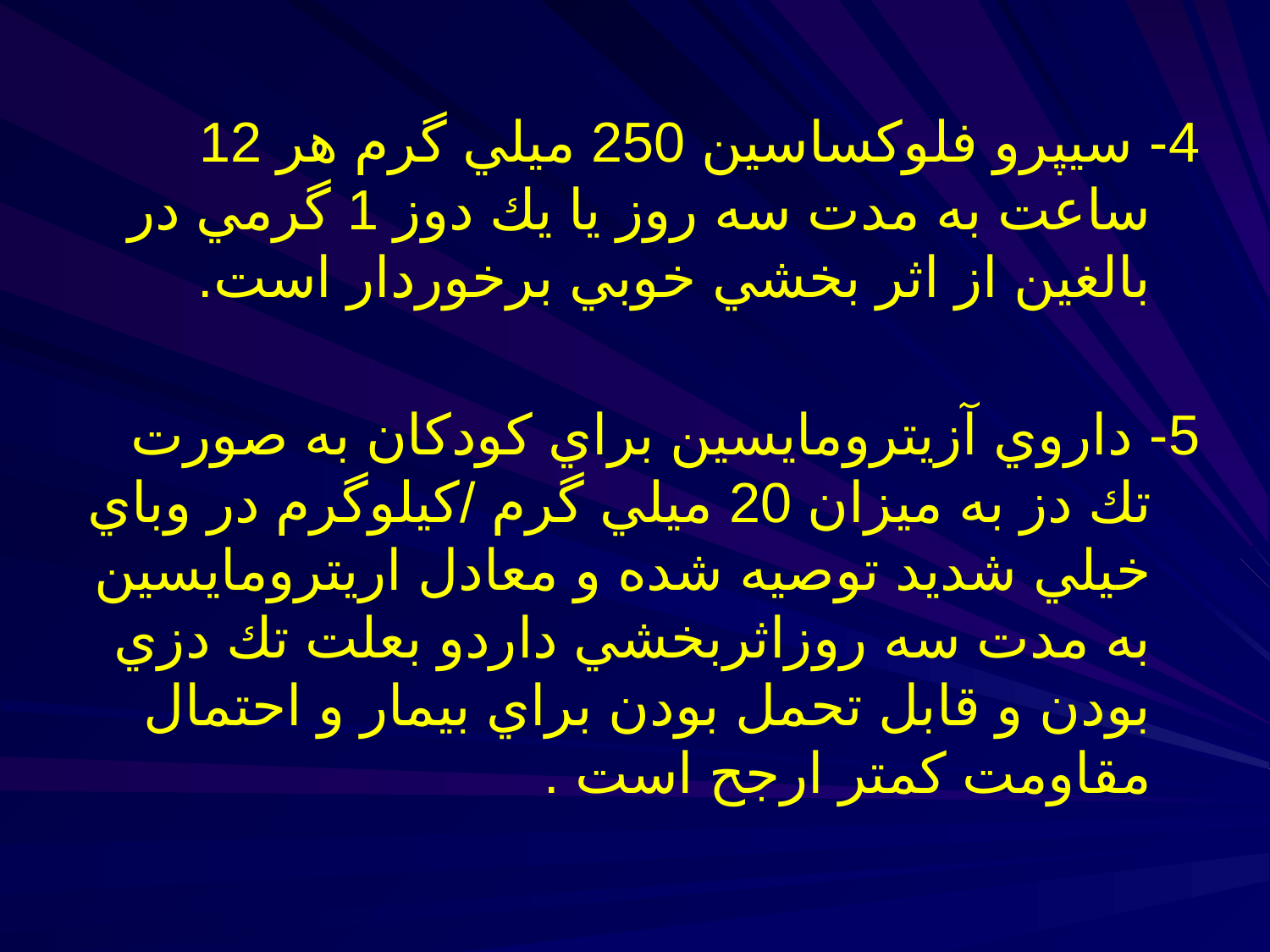

4- سيپرو فلوكساسين 250 ميلي گرم هر 12 ساعت به مدت سه روز يا يك دوز 1 گرمي در بالغين از اثر بخشي خوبي برخوردار است.

5- داروي آزيترومايسين براي كودكان به صورت  تك دز به ميزان 20 ميلي گرم /كيلوگرم در وباي خيلي شديد توصيه شده و معادل اريترومايسين به مدت سه روزاثربخشي داردو بعلت تك دزي بودن و قابل تحمل بودن براي بيمار و احتمال مقاومت كمتر ارجح است .